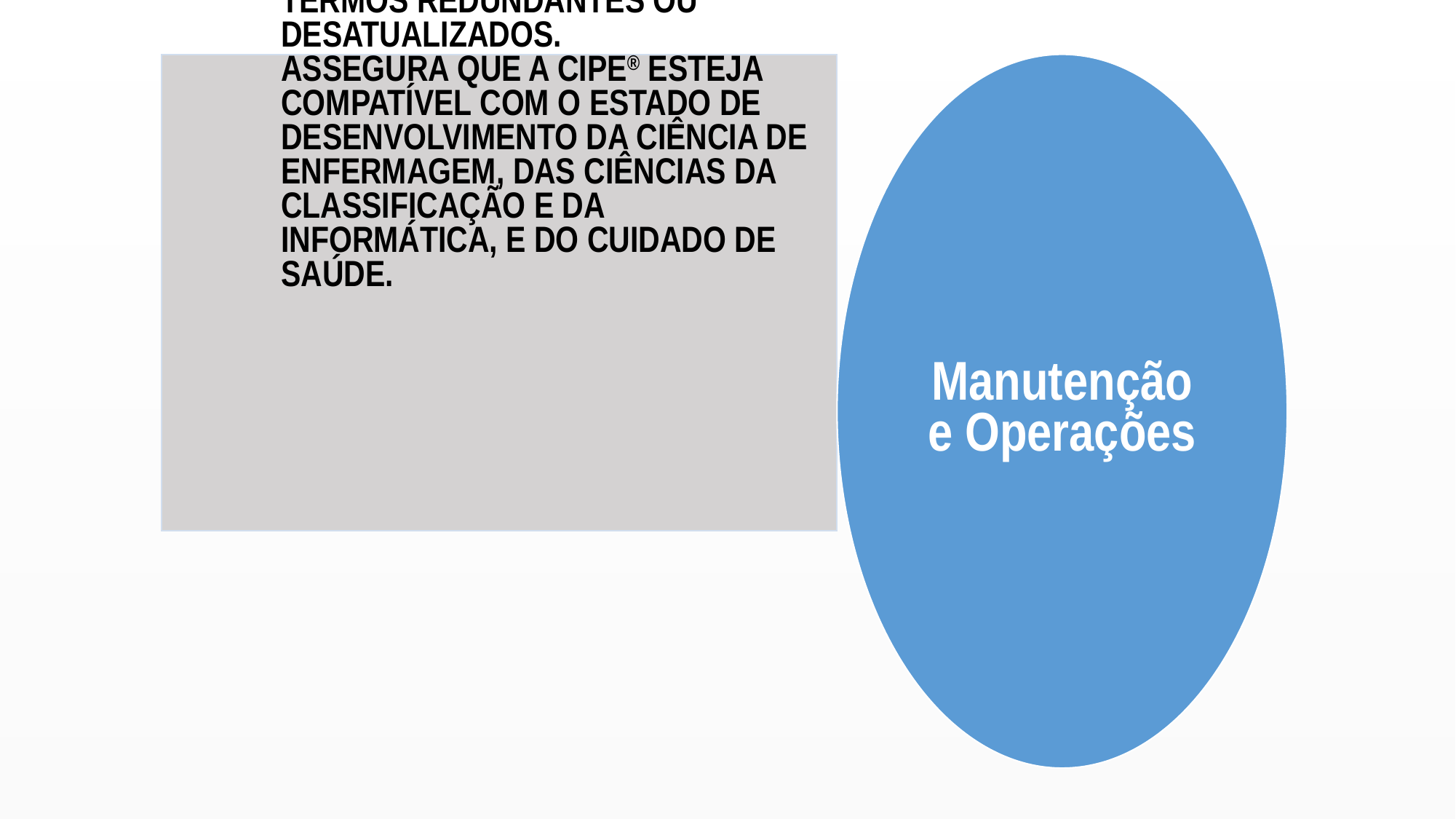

Manutenção e Operações
ASSEGURA QUE A CIPE® ESTEJA COMPATÍVEL COM O ESTADO DE DESENVOLVIMENTO DA CIÊNCIA DE ENFERMAGEM, DAS CIÊNCIAS DA CLASSIFICAÇÃO E DA INFORMÁTICA, E DO CUIDADO DE SAÚDE.